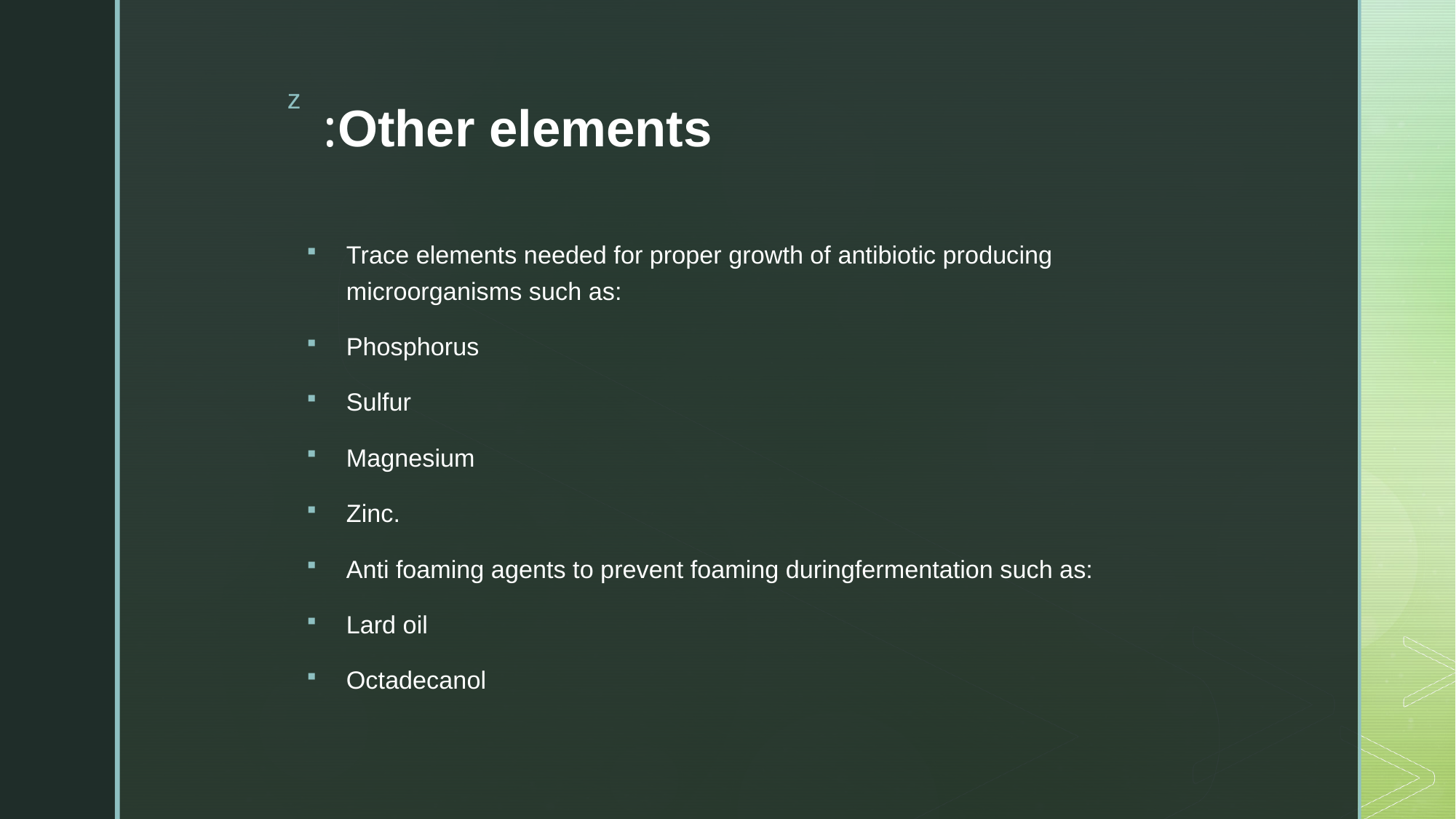

# Other elements:
Trace elements needed for proper growth of antibiotic producing microorganisms such as:
Phosphorus
Sulfur
Magnesium
Zinc.
Anti foaming agents to prevent foaming duringfermentation such as:
Lard oil
Octadecanol